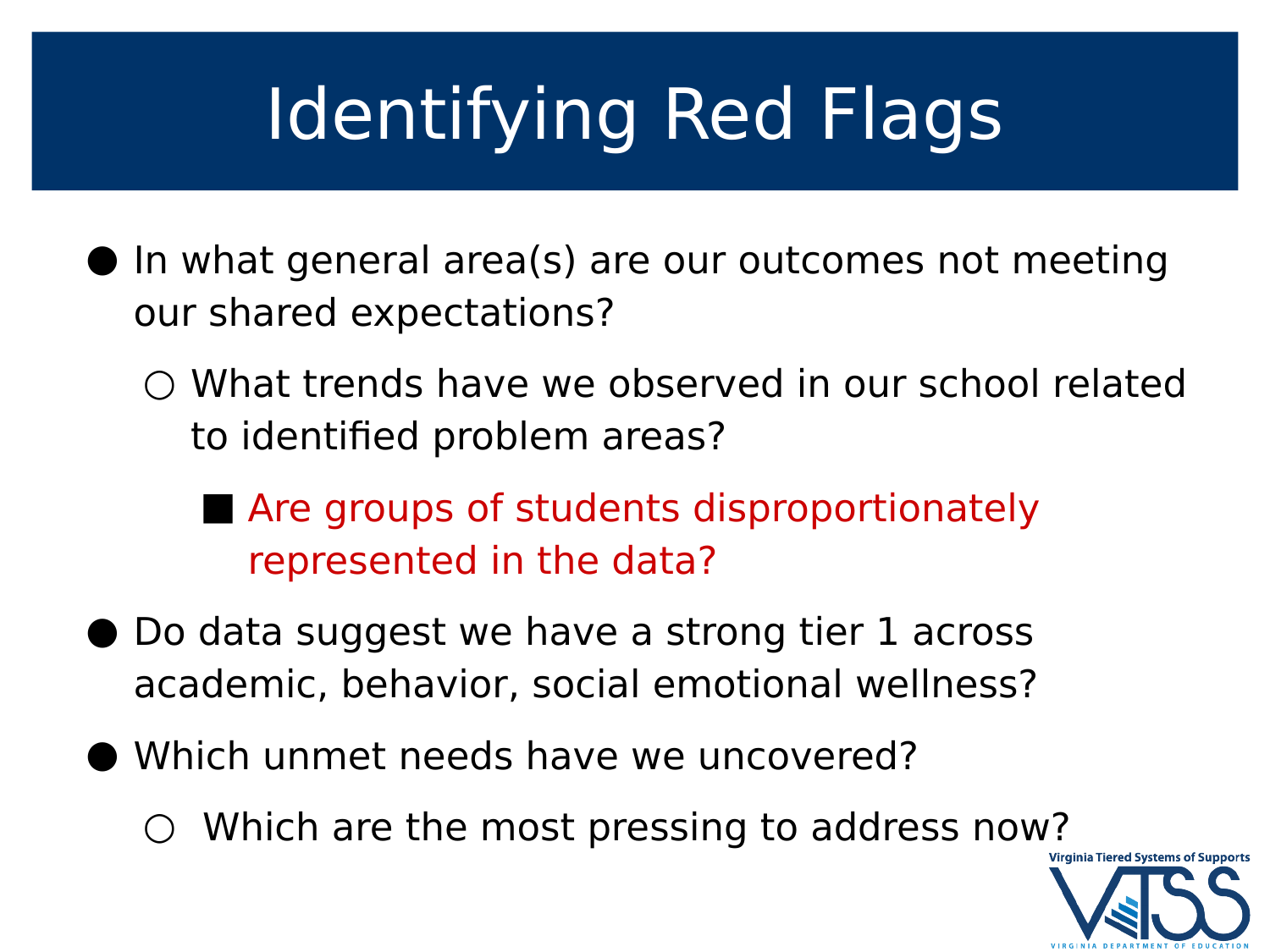

# Identifying Red Flags
In what general area(s) are our outcomes not meeting our shared expectations?
What trends have we observed in our school related to identified problem areas?
Are groups of students disproportionately represented in the data?
Do data suggest we have a strong tier 1 across academic, behavior, social emotional wellness?
Which unmet needs have we uncovered?
 Which are the most pressing to address now?